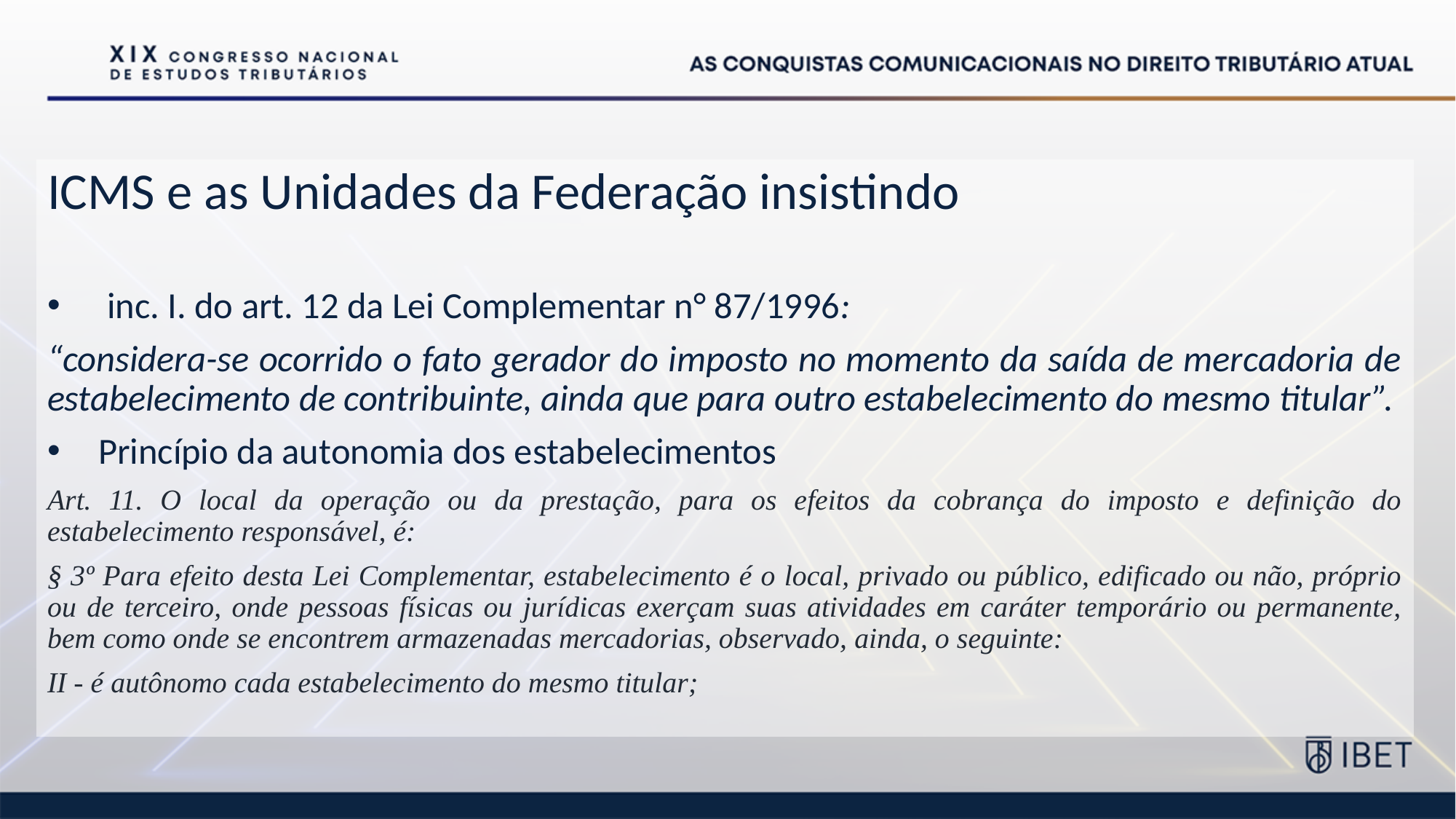

ICMS e as Unidades da Federação insistindo

 inc. I. do art. 12 da Lei Complementar n° 87/1996:
“considera-se ocorrido o fato gerador do imposto no momento da saída de mercadoria de estabelecimento de contribuinte, ainda que para outro estabelecimento do mesmo titular”.
Princípio da autonomia dos estabelecimentos
Art. 11. O local da operação ou da prestação, para os efeitos da cobrança do imposto e definição do estabelecimento responsável, é:
§ 3º Para efeito desta Lei Complementar, estabelecimento é o local, privado ou público, edificado ou não, próprio ou de terceiro, onde pessoas físicas ou jurídicas exerçam suas atividades em caráter temporário ou permanente, bem como onde se encontrem armazenadas mercadorias, observado, ainda, o seguinte:
II - é autônomo cada estabelecimento do mesmo titular;